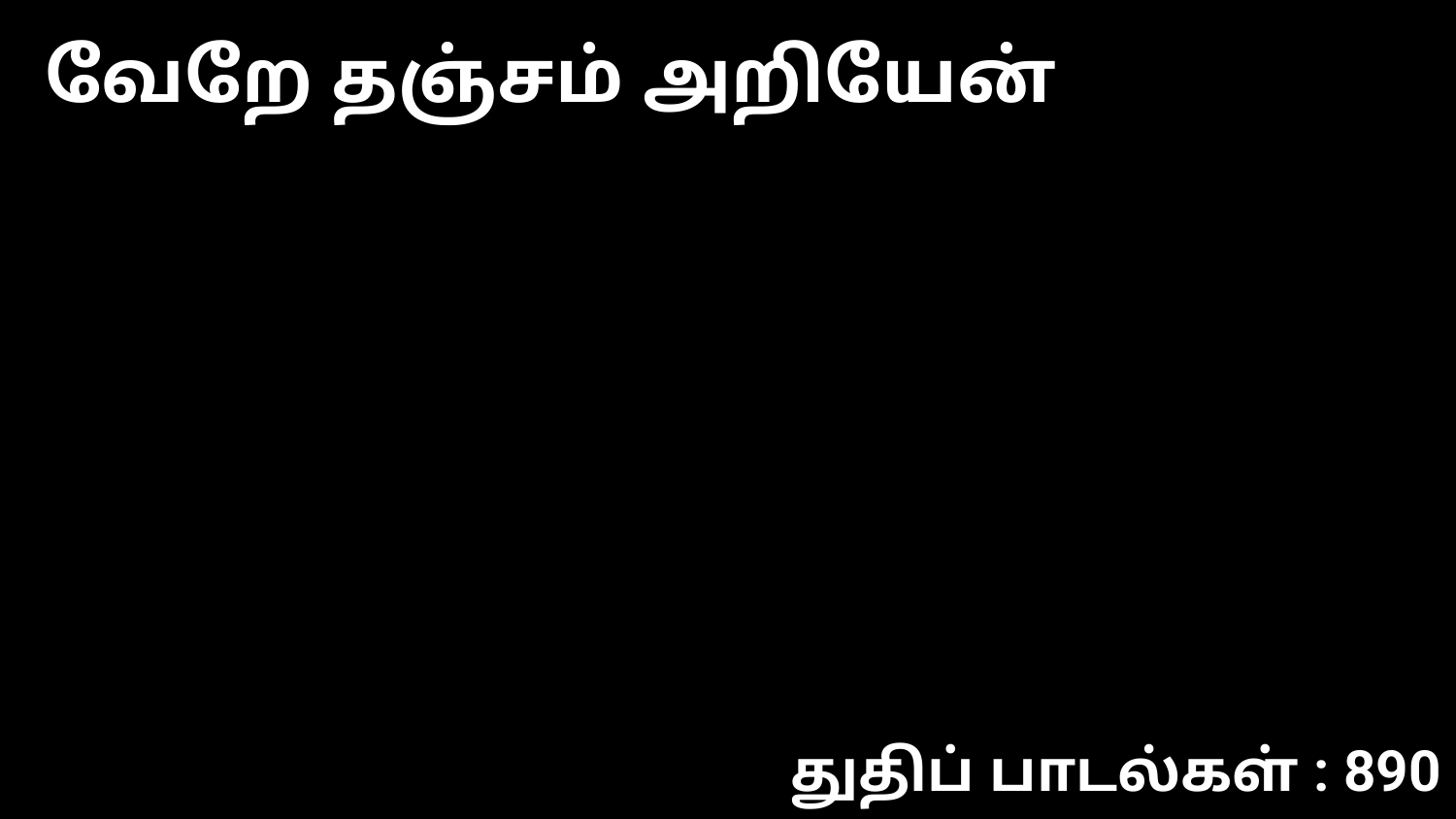

வேறே தஞ்சம் அறியேன்
துதிப் பாடல்கள் : 890